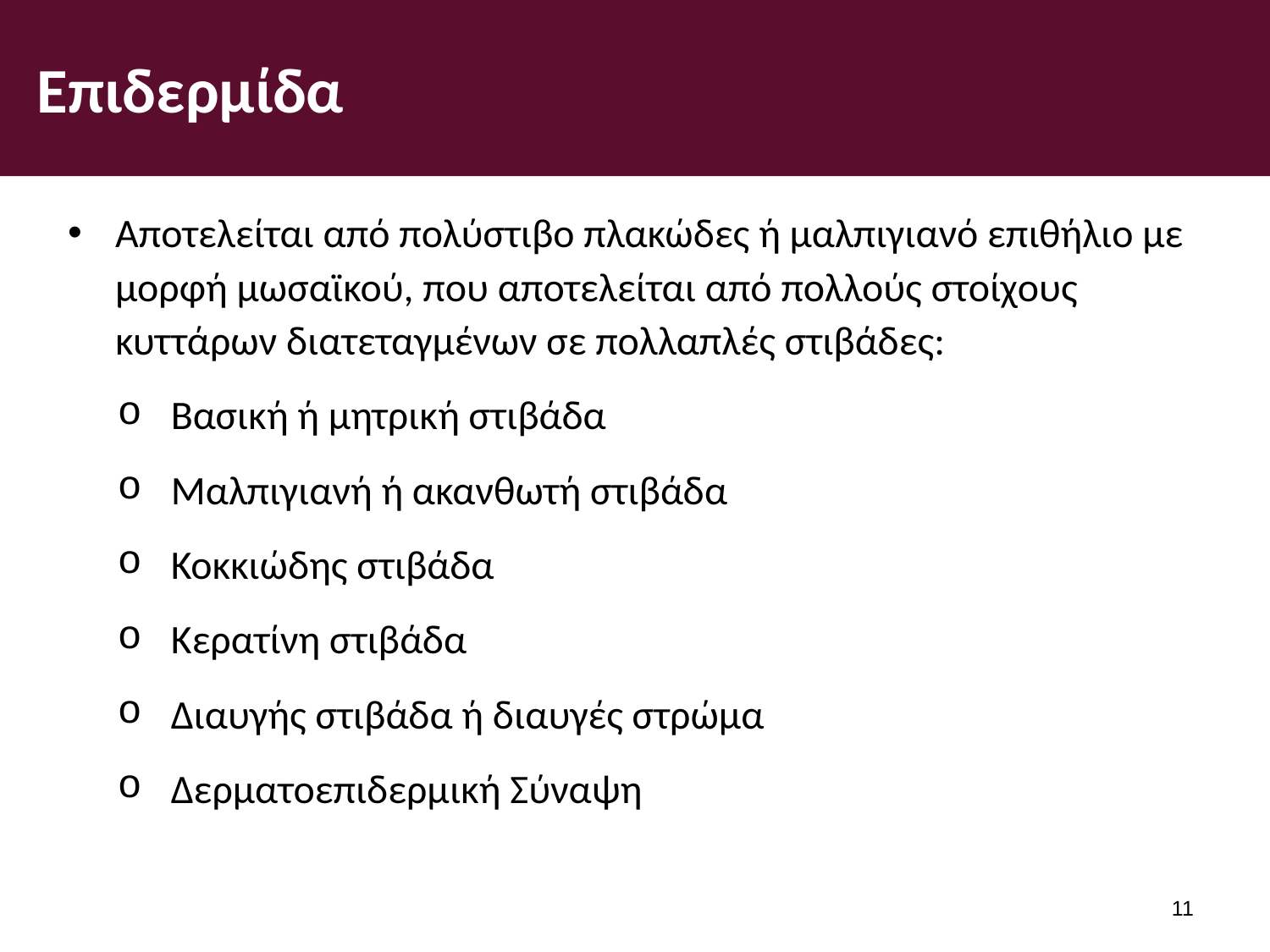

# Επιδερμίδα
Αποτελείται από πολύστιβο πλακώδες ή μαλπιγιανό επιθήλιο με μορφή μωσαϊκού, που αποτελείται από πολλούς στοίχους κυττάρων διατεταγμένων σε πολλαπλές στιβάδες:
Βασική ή μητρική στιβάδα
Μαλπιγιανή ή ακανθωτή στιβάδα
Κοκκιώδης στιβάδα
Κερατίνη στιβάδα
Διαυγής στιβάδα ή διαυγές στρώμα
Δερματοεπιδερμική Σύναψη
11